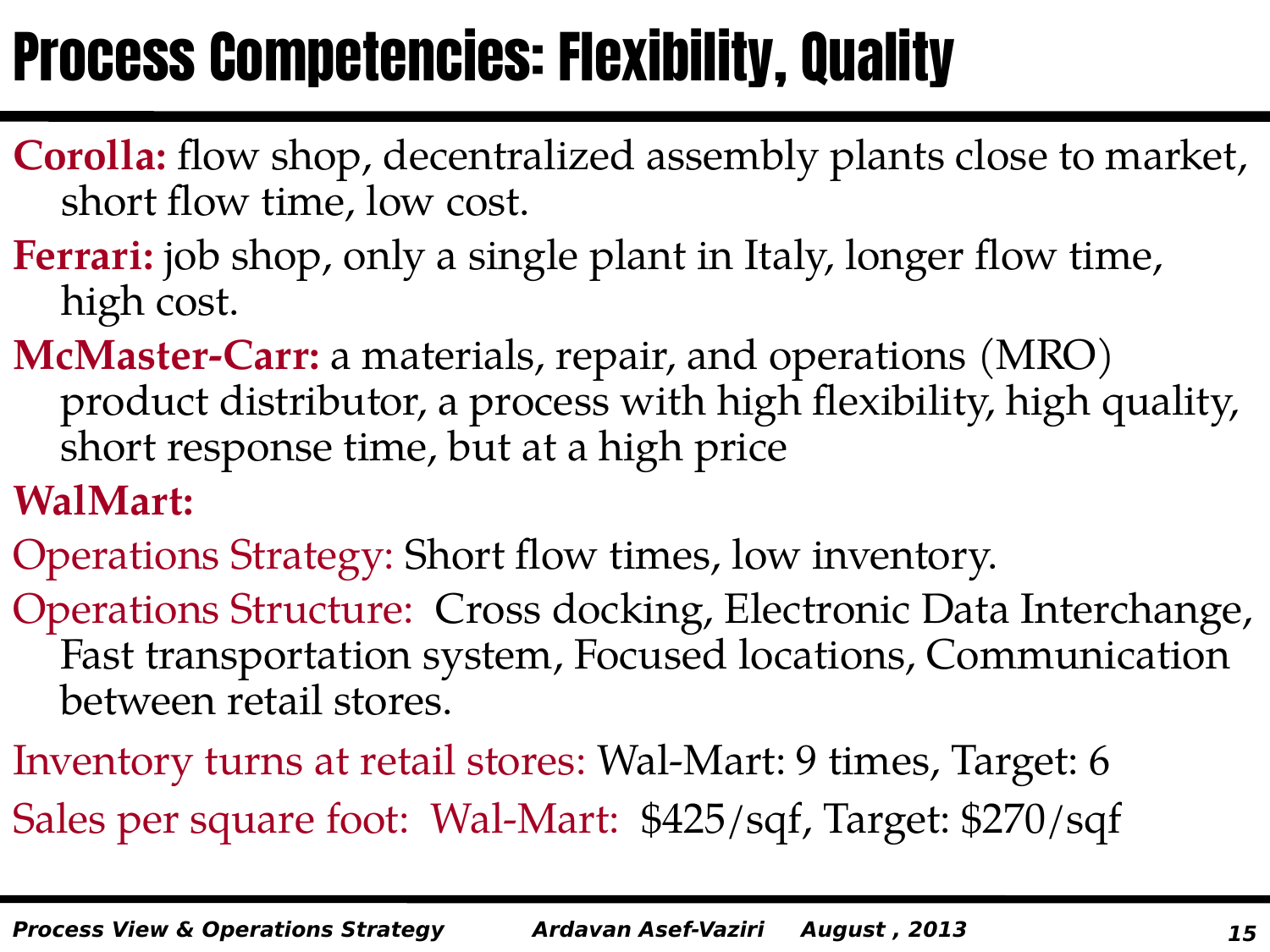

# Process Competencies: Flexibility, Quality
Corolla: flow shop, decentralized assembly plants close to market, short flow time, low cost.
Ferrari: job shop, only a single plant in Italy, longer flow time, high cost.
McMaster-Carr: a materials, repair, and operations (MRO) product distributor, a process with high flexibility, high quality, short response time, but at a high price
WalMart:
Operations Strategy: Short flow times, low inventory.
Operations Structure:  Cross docking, Electronic Data Interchange, Fast transportation system, Focused locations, Communication between retail stores.
Inventory turns at retail stores: Wal-Mart: 9 times, Target: 6
Sales per square foot:  Wal-Mart:  $425/sqf, Target: $270/sqf